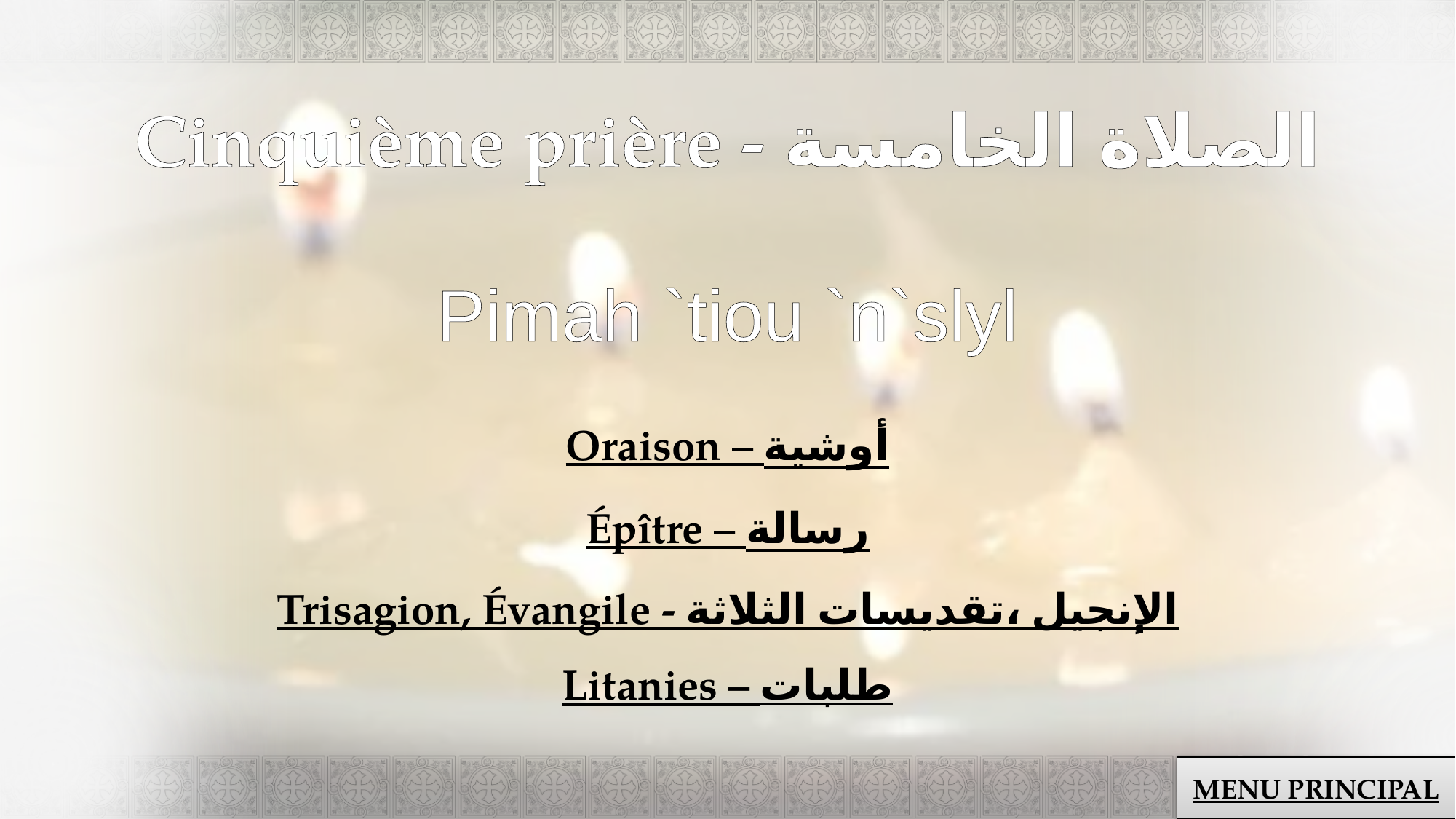

# Cinquième prière - الصلاة الخامسة Pimah `tiou `n`slyl
Oraison – أوشية
Épître – رسالة
Trisagion, Évangile - الثلاثة تقديسات، الإنجيل
Litanies – طلبات
MENU PRINCIPAL